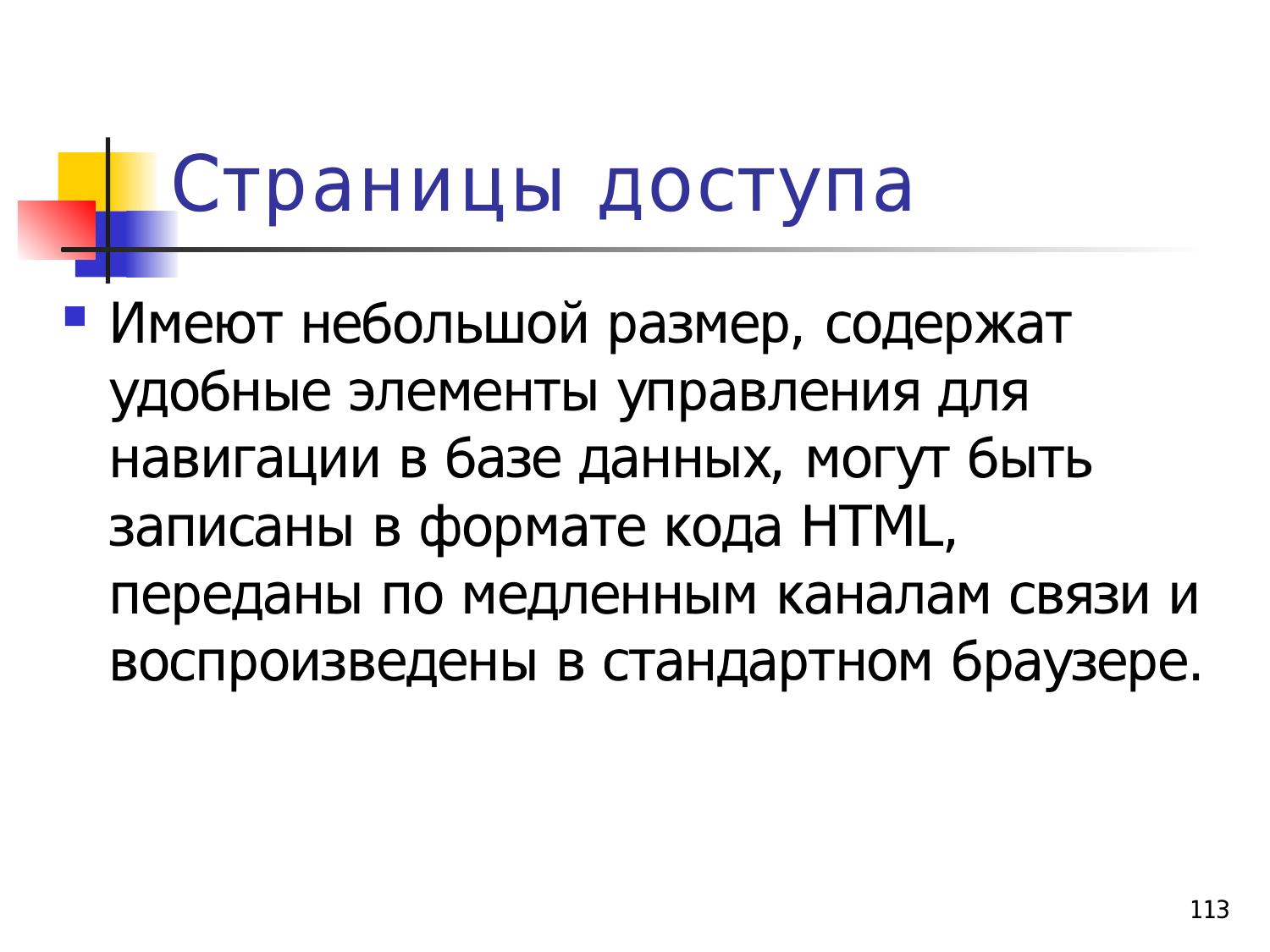

# Страницы доступа
Имеют небольшой размер, содержат удобные элементы управления для навигации в базе данных, могут быть записаны в формате кода HTML, переданы по медленным каналам связи и воспроизведены в стандартном браузере.
113